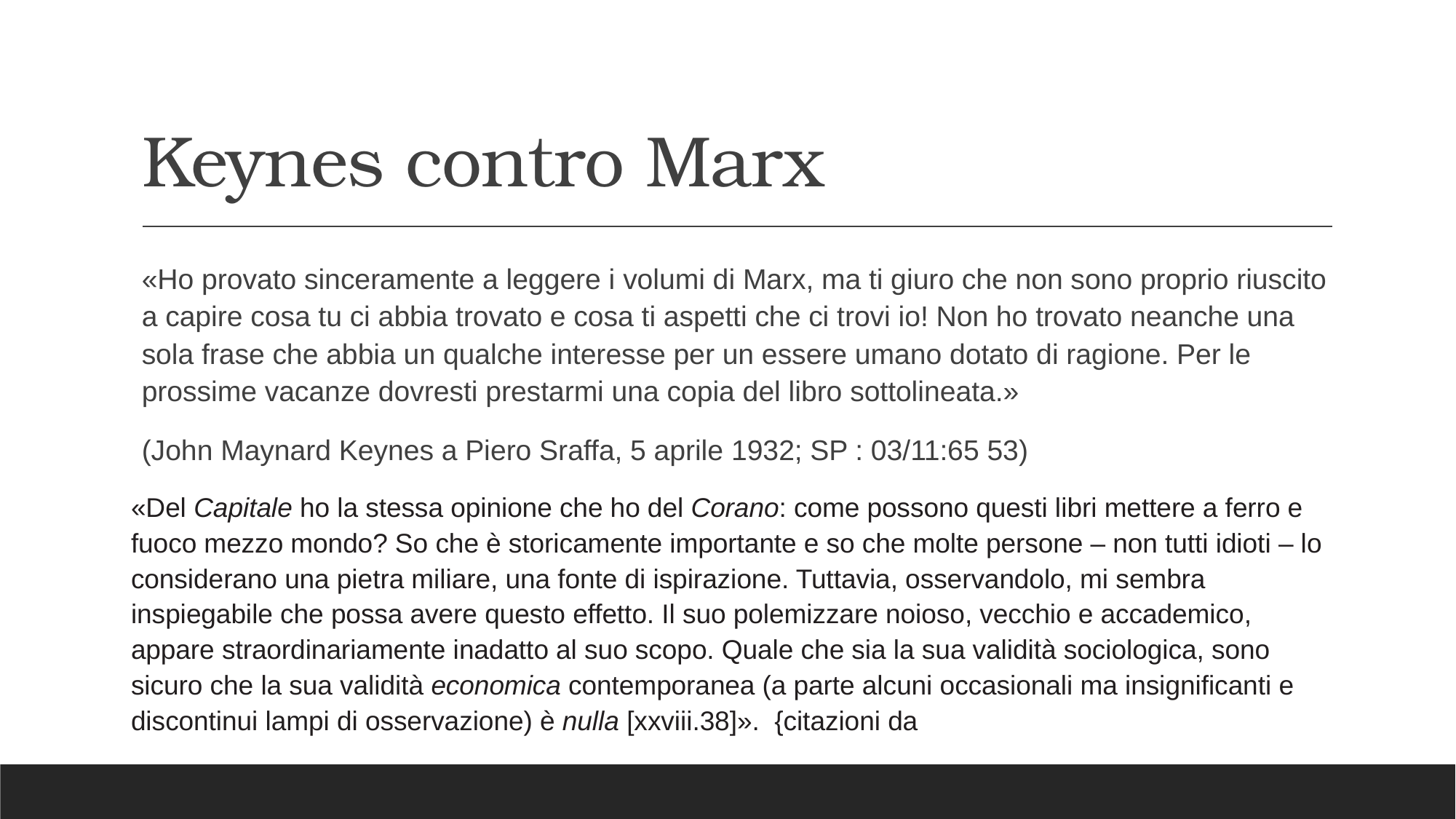

# Keynes contro Marx
«Ho provato sinceramente a leggere i volumi di Marx, ma ti giuro che non sono proprio riuscito a capire cosa tu ci abbia trovato e cosa ti aspetti che ci trovi io! Non ho trovato neanche una sola frase che abbia un qualche interesse per un essere umano dotato di ragione. Per le prossime vacanze dovresti prestarmi una copia del libro sottolineata.»
(John Maynard Keynes a Piero Sraffa, 5 aprile 1932; SP : 03/11:65 53)
«Del Capitale ho la stessa opinione che ho del Corano: come possono questi libri mettere a ferro e fuoco mezzo mondo? So che è storicamente importante e so che molte persone – non tutti idioti – lo considerano una pietra miliare, una fonte di ispirazione. Tuttavia, osservandolo, mi sembra inspiegabile che possa avere questo effetto. Il suo polemizzare noioso, vecchio e accademico, appare straordinariamente inadatto al suo scopo. Quale che sia la sua validità sociologica, sono sicuro che la sua validità economica contemporanea (a parte alcuni occasionali ma insignificanti e discontinui lampi di osservazione) è nulla [xxviii.38]».  {citazioni da